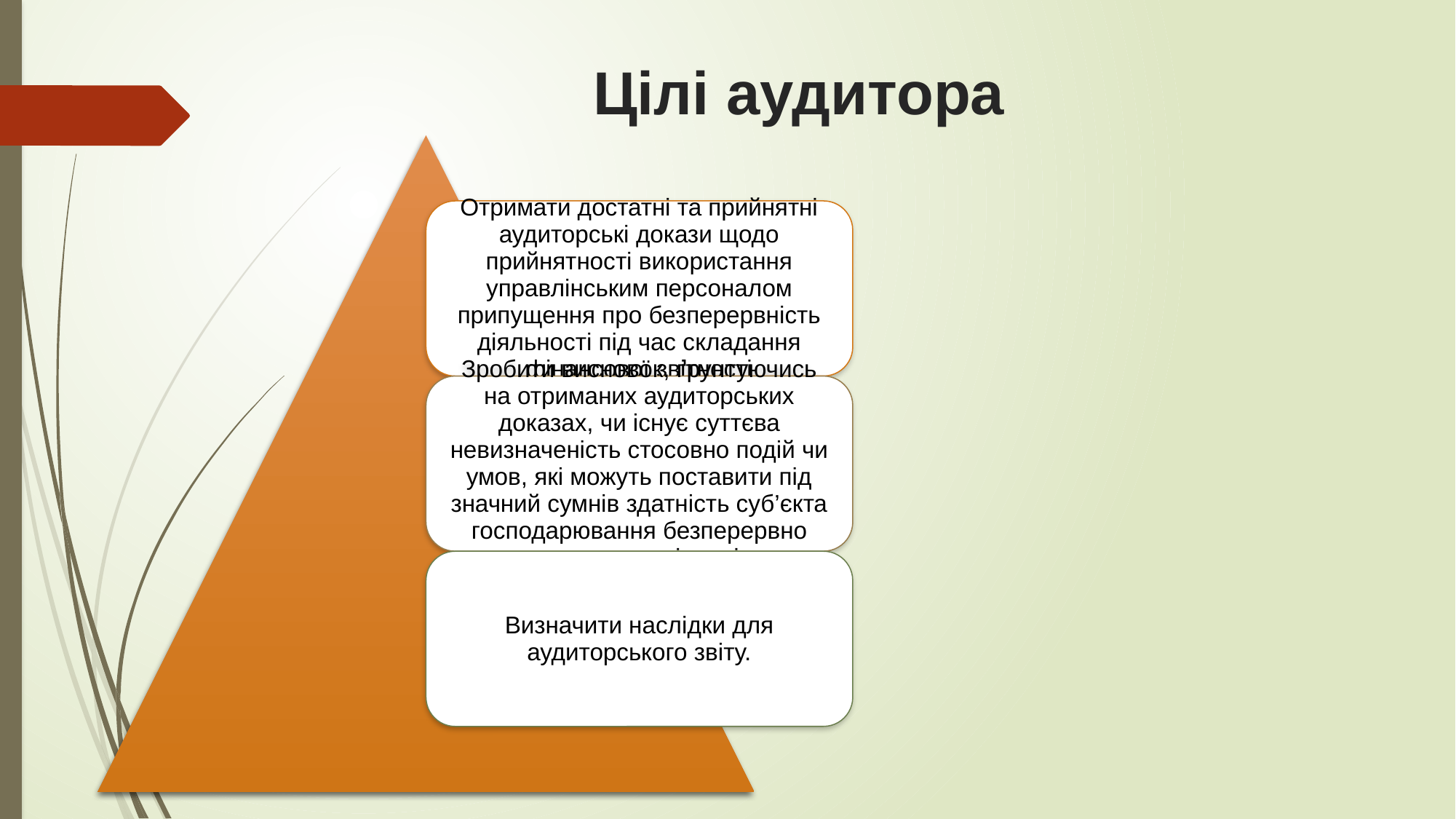

# Цілі аудитора
Визначити наслідки для аудиторського звіту.